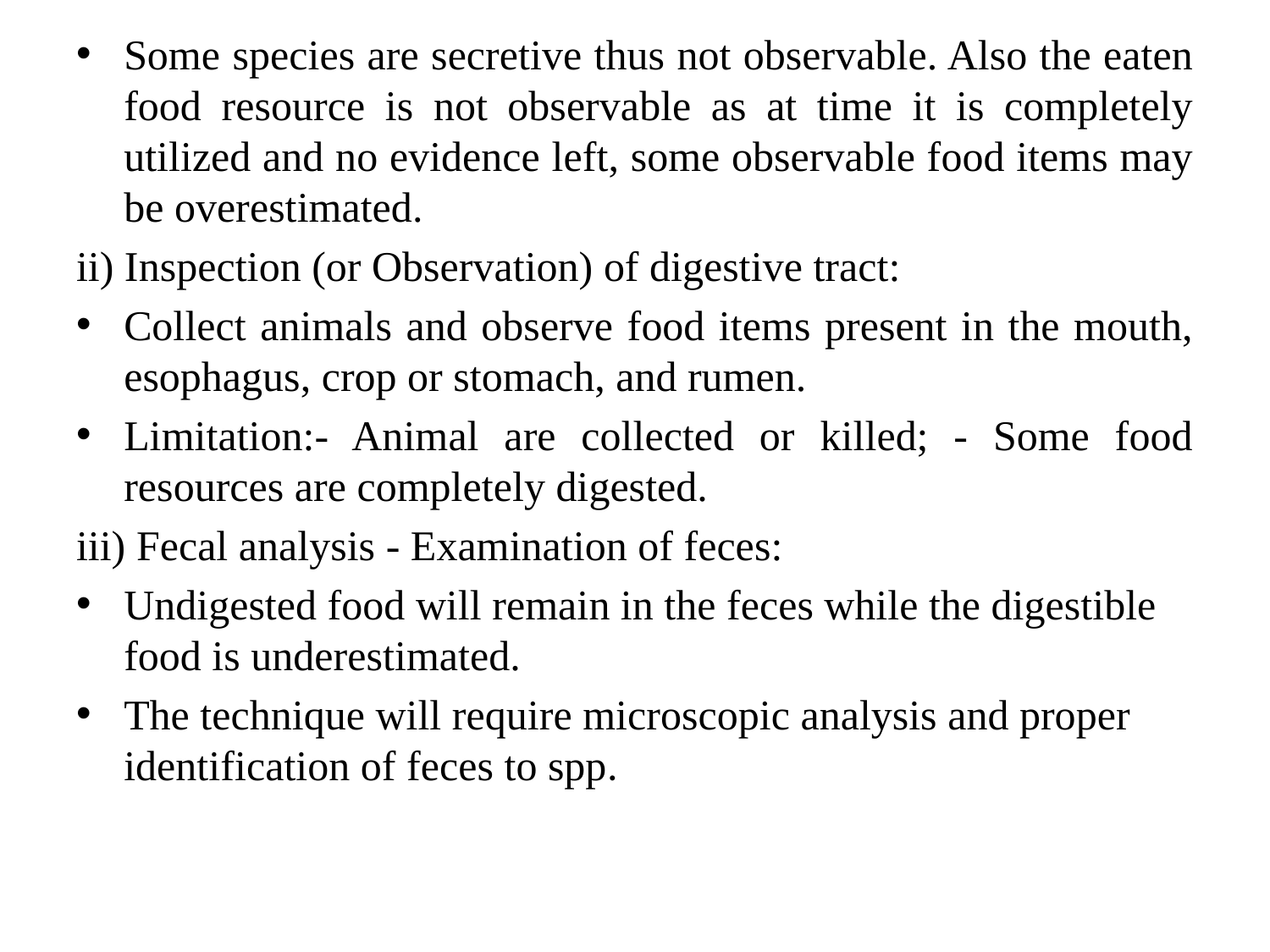

Some species are secretive thus not observable. Also the eaten food resource is not observable as at time it is completely utilized and no evidence left, some observable food items may be overestimated.
ii) Inspection (or Observation) of digestive tract:
Collect animals and observe food items present in the mouth, esophagus, crop or stomach, and rumen.
Limitation:- Animal are collected or killed; - Some food resources are completely digested.
iii) Fecal analysis - Examination of feces:
Undigested food will remain in the feces while the digestible food is underestimated.
The technique will require microscopic analysis and proper identification of feces to spp.